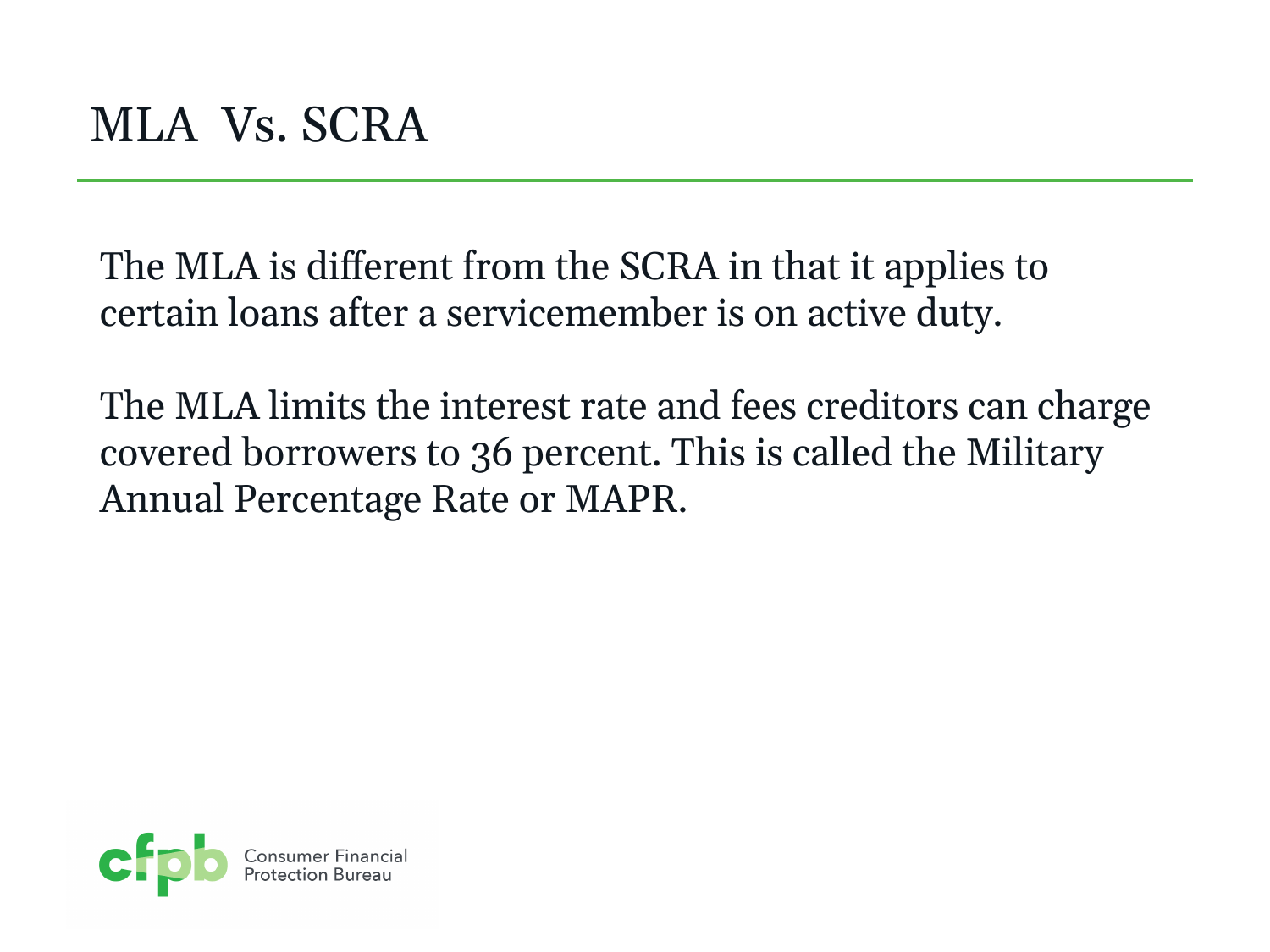

# MLA  Vs. SCRA
The MLA is different from the SCRA in that it applies to certain loans after a servicemember is on active duty.

The MLA limits the interest rate and fees creditors can charge covered borrowers to 36 percent. This is called the Military Annual Percentage Rate or MAPR.